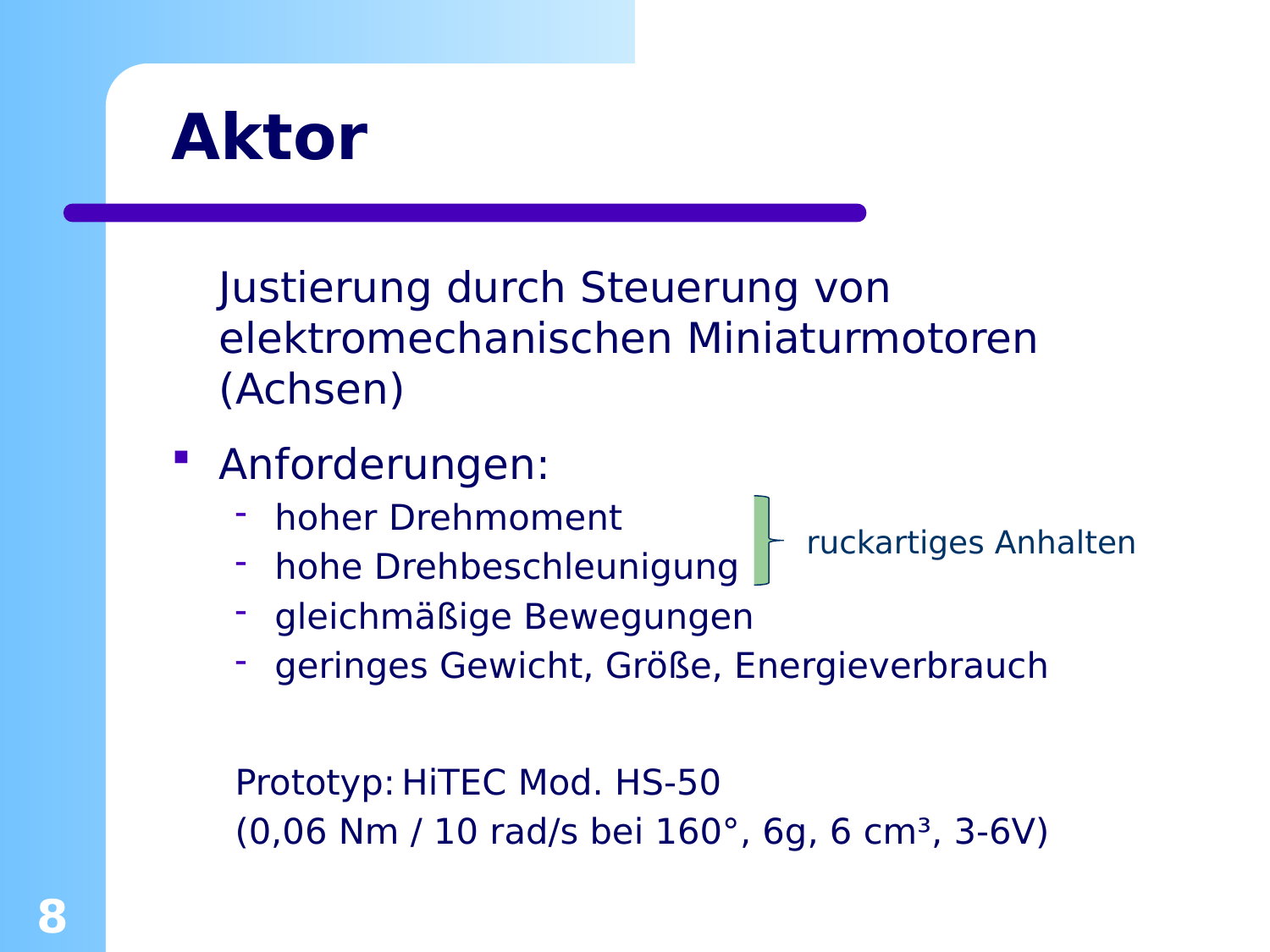

# Aktor
	Justierung durch Steuerung von elektromechanischen Miniaturmotoren (Achsen)
Anforderungen:
hoher Drehmoment
hohe Drehbeschleunigung
gleichmäßige Bewegungen
geringes Gewicht, Größe, Energieverbrauch

Prototyp:	HiTEC Mod. HS-50
(0,06 Nm / 10 rad/s bei 160°, 6g, 6 cm³, 3-6V)

ruckartiges Anhalten
8